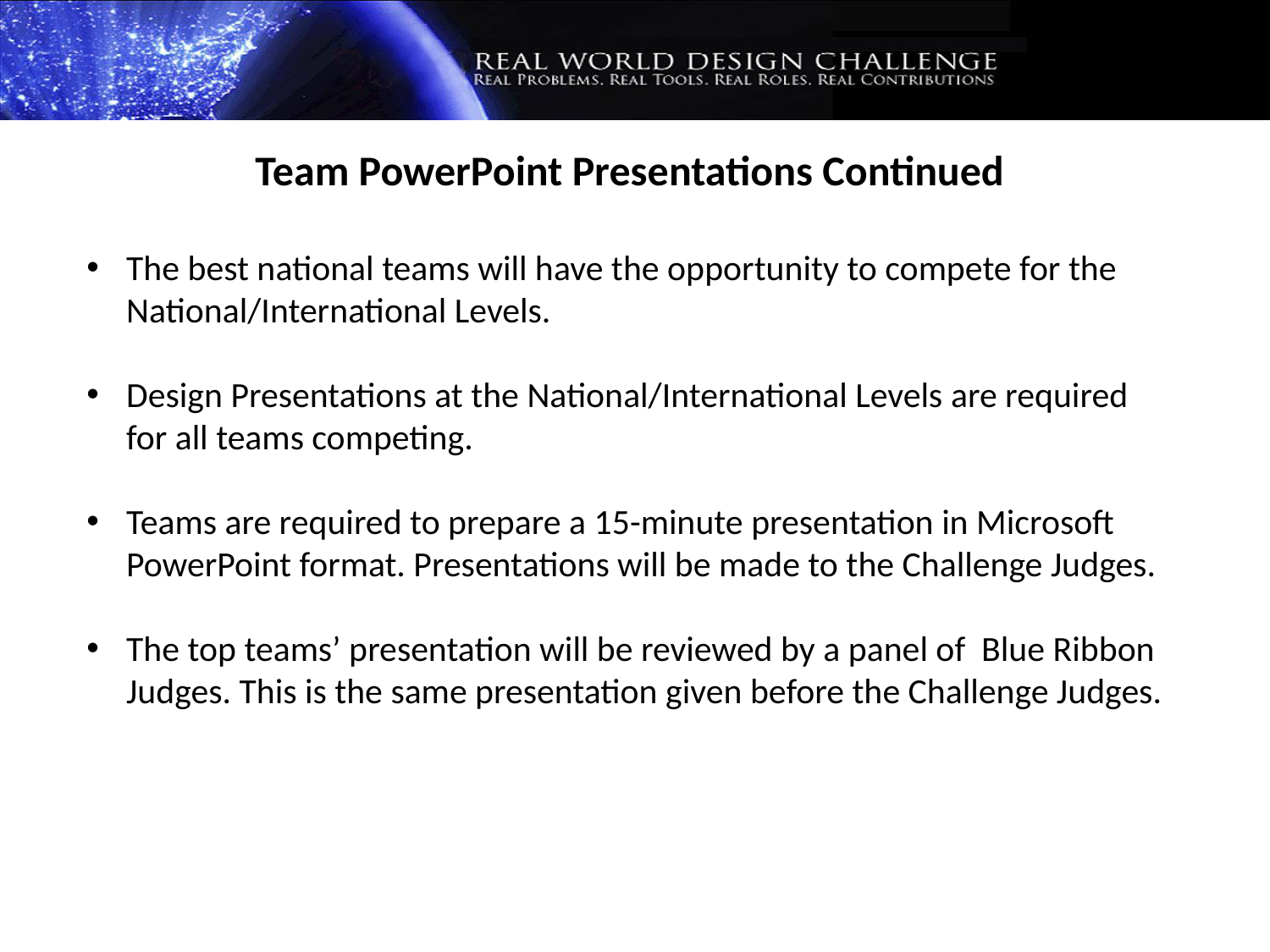

Team PowerPoint Presentations Continued

The best national teams will have the opportunity to compete for the National/International Levels.

Design Presentations at the National/International Levels are required for all teams competing.

Teams are required to prepare a 15-minute presentation in Microsoft PowerPoint format. Presentations will be made to the Challenge Judges.

The top teams’ presentation will be reviewed by a panel of  Blue Ribbon Judges. This is the same presentation given before the Challenge Judges.